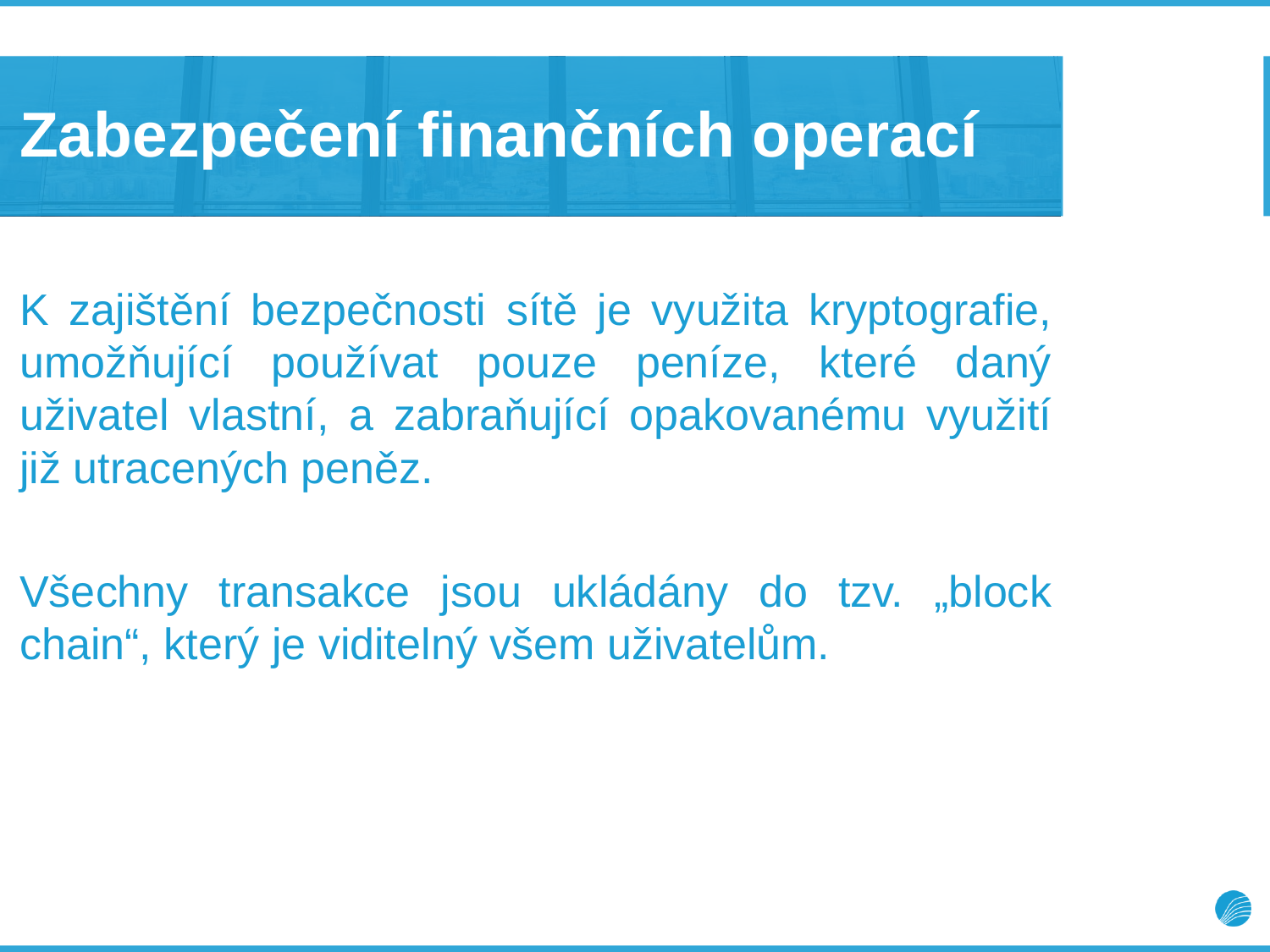

# Zabezpečení finančních operací
K zajištění bezpečnosti sítě je využita kryptografie, umožňující používat pouze peníze, které daný uživatel vlastní, a zabraňující opakovanému využití již utracených peněz.

Všechny transakce jsou ukládány do tzv. „block chain“, který je viditelný všem uživatelům.